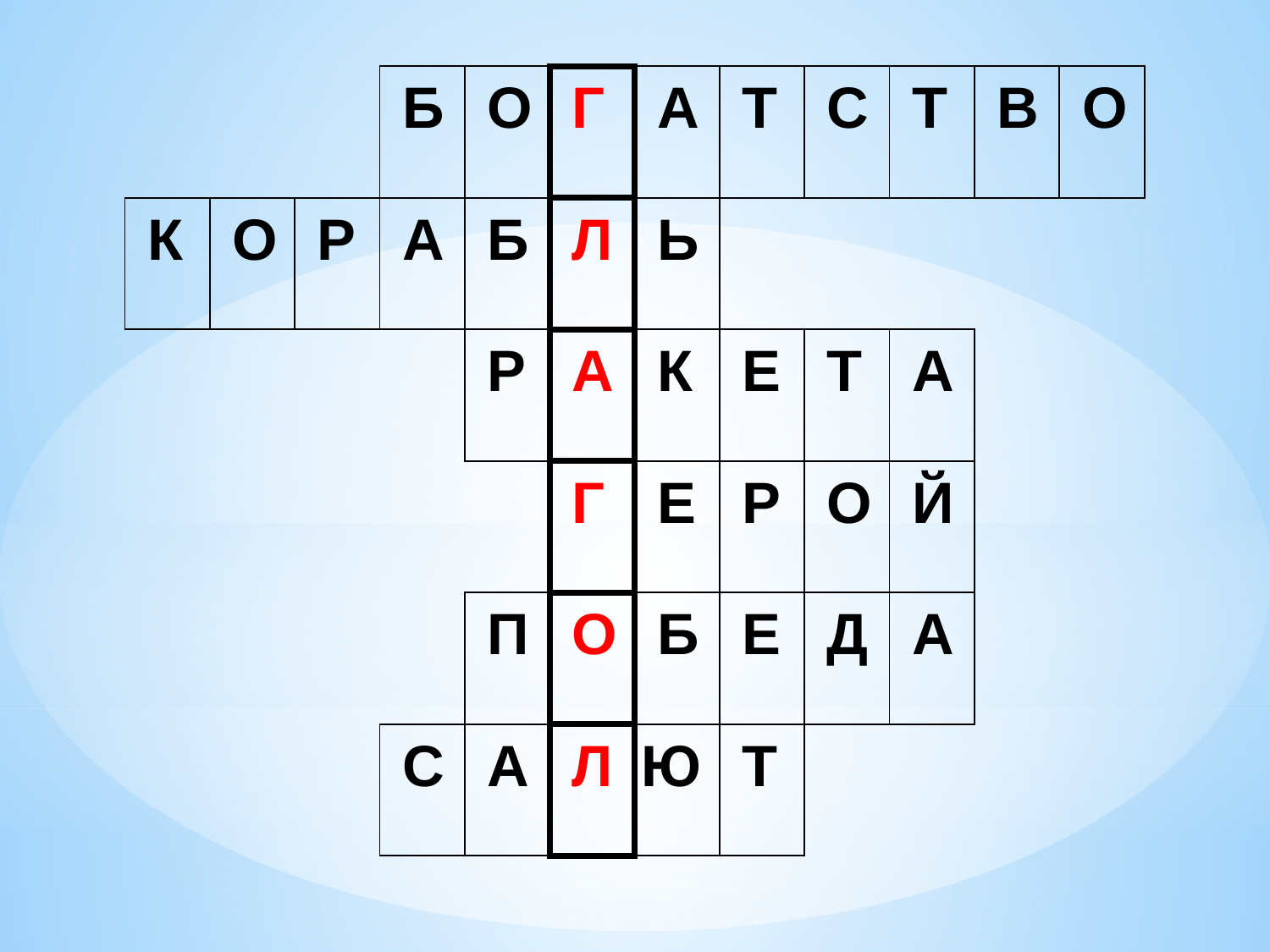

|  |  |  | Б | О | Г | А | Т | С | Т | В | О |
| --- | --- | --- | --- | --- | --- | --- | --- | --- | --- | --- | --- |
| К | О | Р | А | Б | Л | Ь |  |  |  |  |  |
|  |  |  |  | Р | А | К | Е | Т | А |  |  |
|  |  |  |  |  | Г | Е | Р | О | Й |  |  |
|  |  |  |  | П | О | Б | Е | Д | А |  |  |
|  |  |  | С | А | Л | Ю | Т |  |  |  |  |